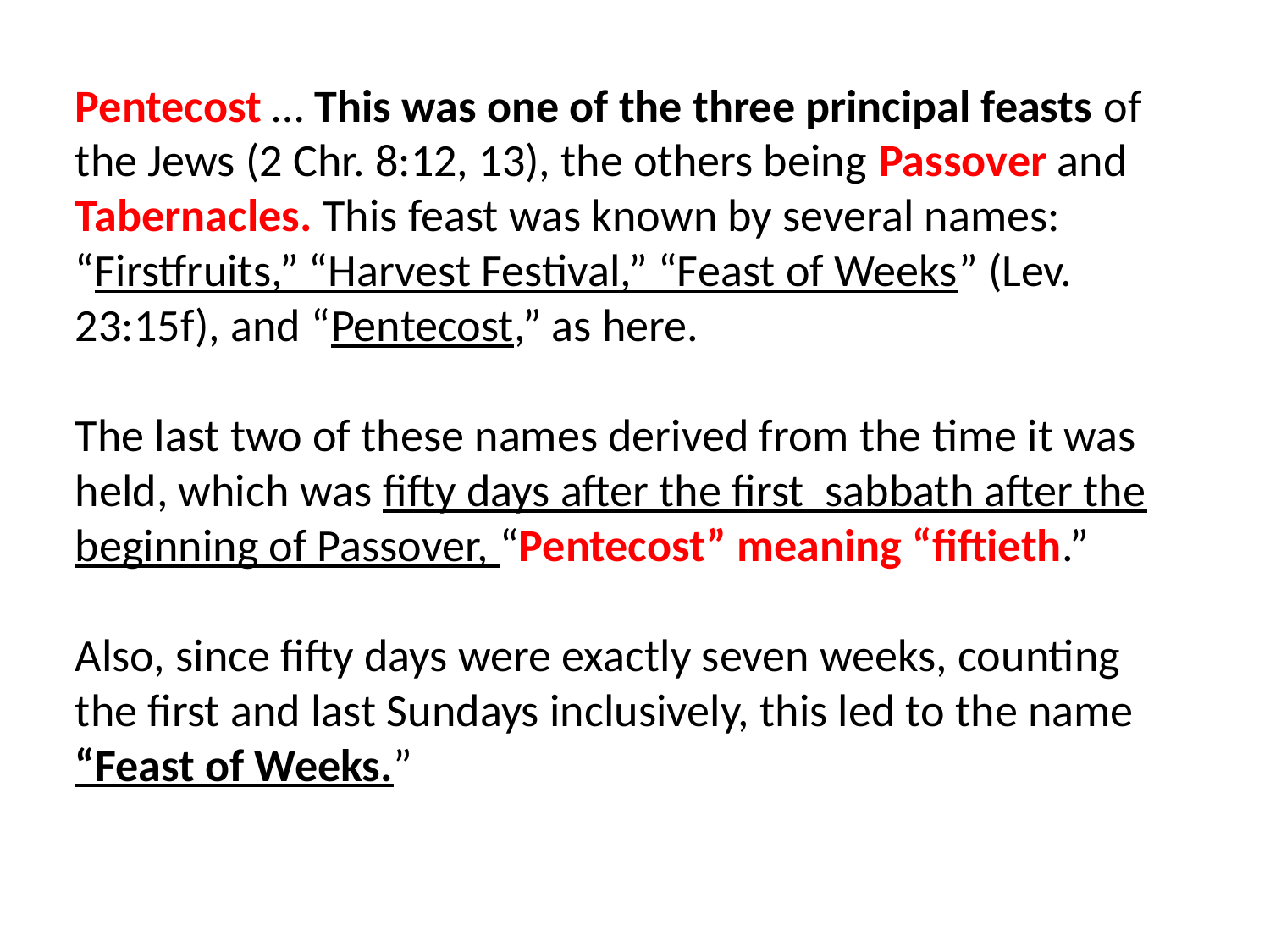

Pentecost … This was one of the three principal feasts of the Jews (2 Chr. 8:12, 13), the others being Passover and Tabernacles. This feast was known by several names: “Firstfruits,” “Harvest Festival,” “Feast of Weeks” (Lev. 23:15f), and “Pentecost,” as here.

The last two of these names derived from the time it was held, which was fifty days after the first  sabbath after the beginning of Passover, “Pentecost” meaning “fiftieth.”

Also, since fifty days were exactly seven weeks, counting the first and last Sundays inclusively, this led to the name “Feast of Weeks.”